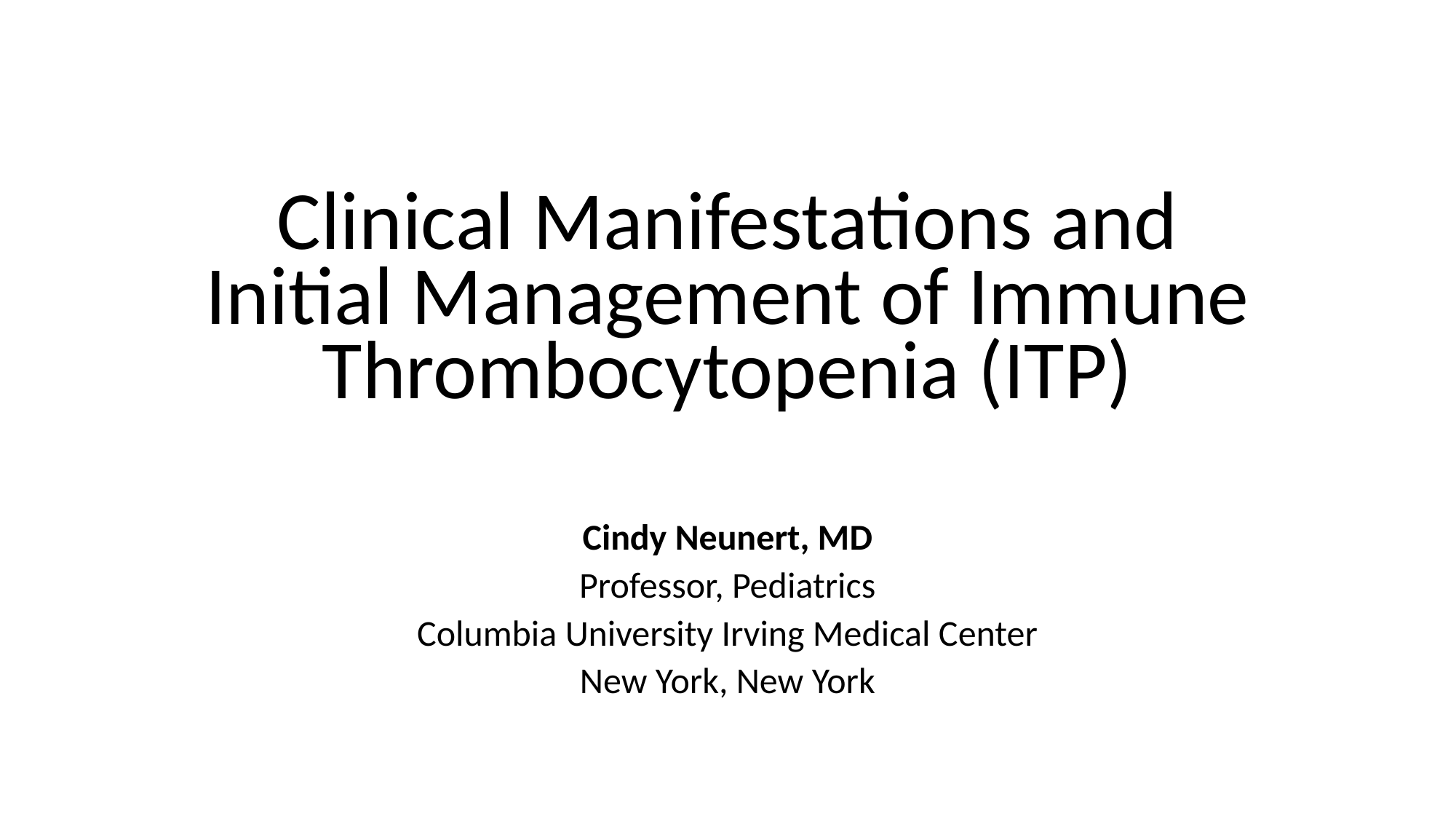

# Clinical Manifestations and Initial Management of Immune Thrombocytopenia (ITP)
Cindy Neunert, MD
Professor, Pediatrics
Columbia University Irving Medical Center
New York, New York